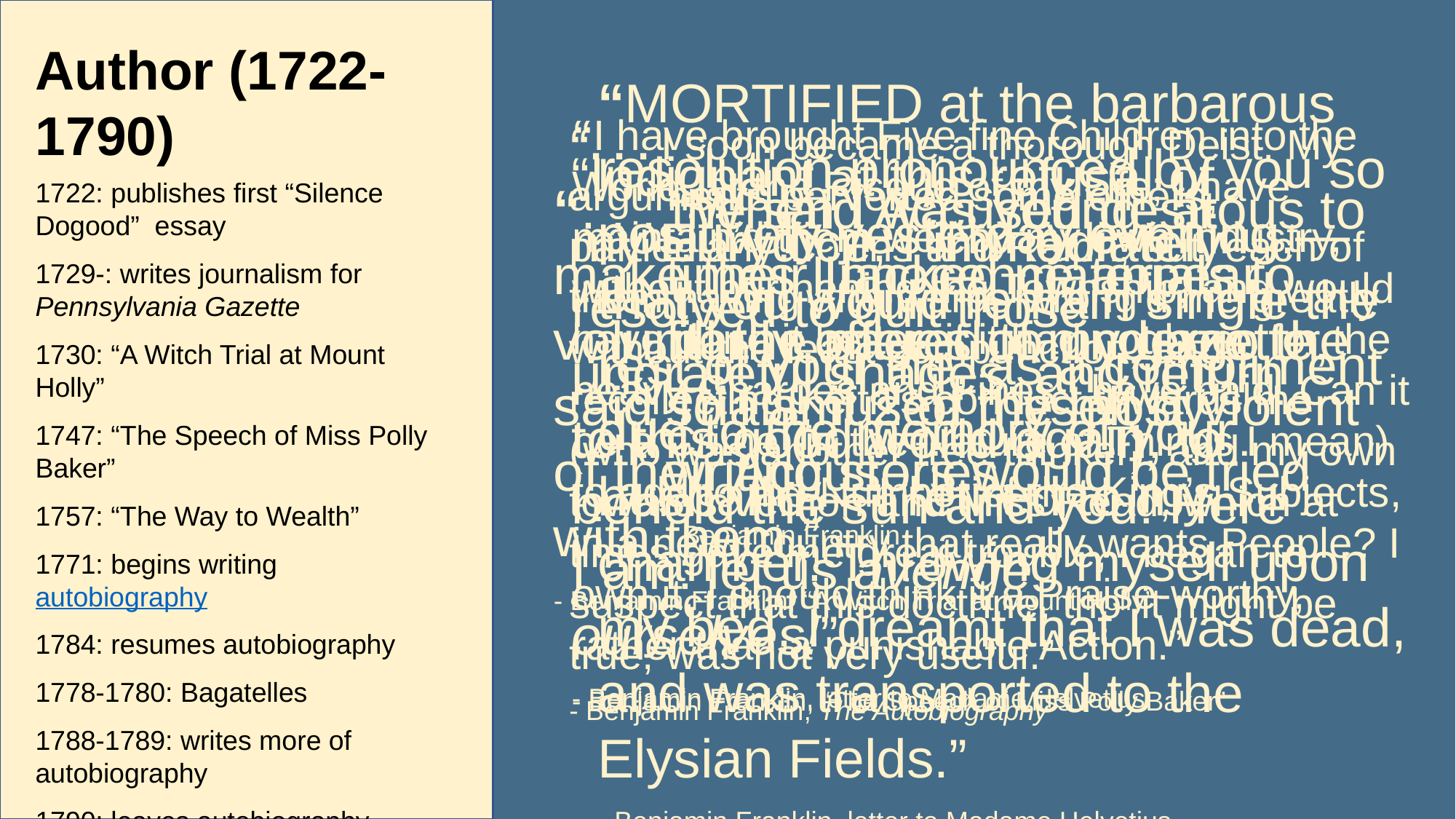

Author (1722-1790)
1722: publishes first “Silence Dogood”  essay
1729-: writes journalism for Pennsylvania Gazette
1730: “A Witch Trial at Mount Holly”
1747: “The Speech of Miss Polly Baker”
1757: “The Way to Wealth”
1771: begins writing autobiography
1784: resumes autobiography
1778-1780: Bagatelles
1788-1789: writes more of autobiography
1790: leaves autobiography unfinished
“MORTIFIED at the barbarous resolution pronounced by you so positively yesterday evening,—that you would remain single the rest of your life, as a compliment due to the memory of your husband,—I retired to my chamber. Throwing myself upon my bed, I dreamt that I was dead, and was transported to the Elysian Fields.”
- Benjamin Franklin, letter to Madame Helvetius
“I have brought Five fine Children into the World, at the Risque of my Life; I have maintain’d them well by my own Industry, without burthening the Township, and would have done it better, if it had not been for the heavy Charges and Fines I have paid. Can it be a Crime (in the Nature of Things I mean) to add to the Number of the King’s Subjects, in a new Country that really wants People? I own it, I should think it a Praise-worthy, rather than a punishable Action.”
- Benjamin Franklin, “The Speech of Miss Polly Baker”

“. . . I soon became a thorough Deist. My arguments perverted some others, particularly Collins and Ralph; but, each of them having afterwards wrong'd me greatly without the least compunction, and recollecting Keith's conduct towards me (who was another free-thinker), and my own towards Vernon and Miss Read, which at times gave me great trouble, I began to suspect that this doctrine, tho' it might be true, was not very useful.”
- Benjamin Franklin, The Autobiography

“Indignant at this refusal of my Eurydice, I immediately resolved to quit those ungrateful shades, and return to this good world again, to behold the sun and you! Here I am: let us avenge ourselves!”
- Benjamin Franklin, letter to Madame Helvetius

“. . . the said Accused desirous to make their Innocence appear, voluntarily offered to undergo the said Trials, if 2 of the most violent of their Accusers would be tried with them.”
- Benjamin Franklin, “A Witch Trial at Mount Holly”

“When I was young, at times I lacked materials to fill the pages of my gazette, so I amused myself by writing stories.”
- Benjamin Franklin